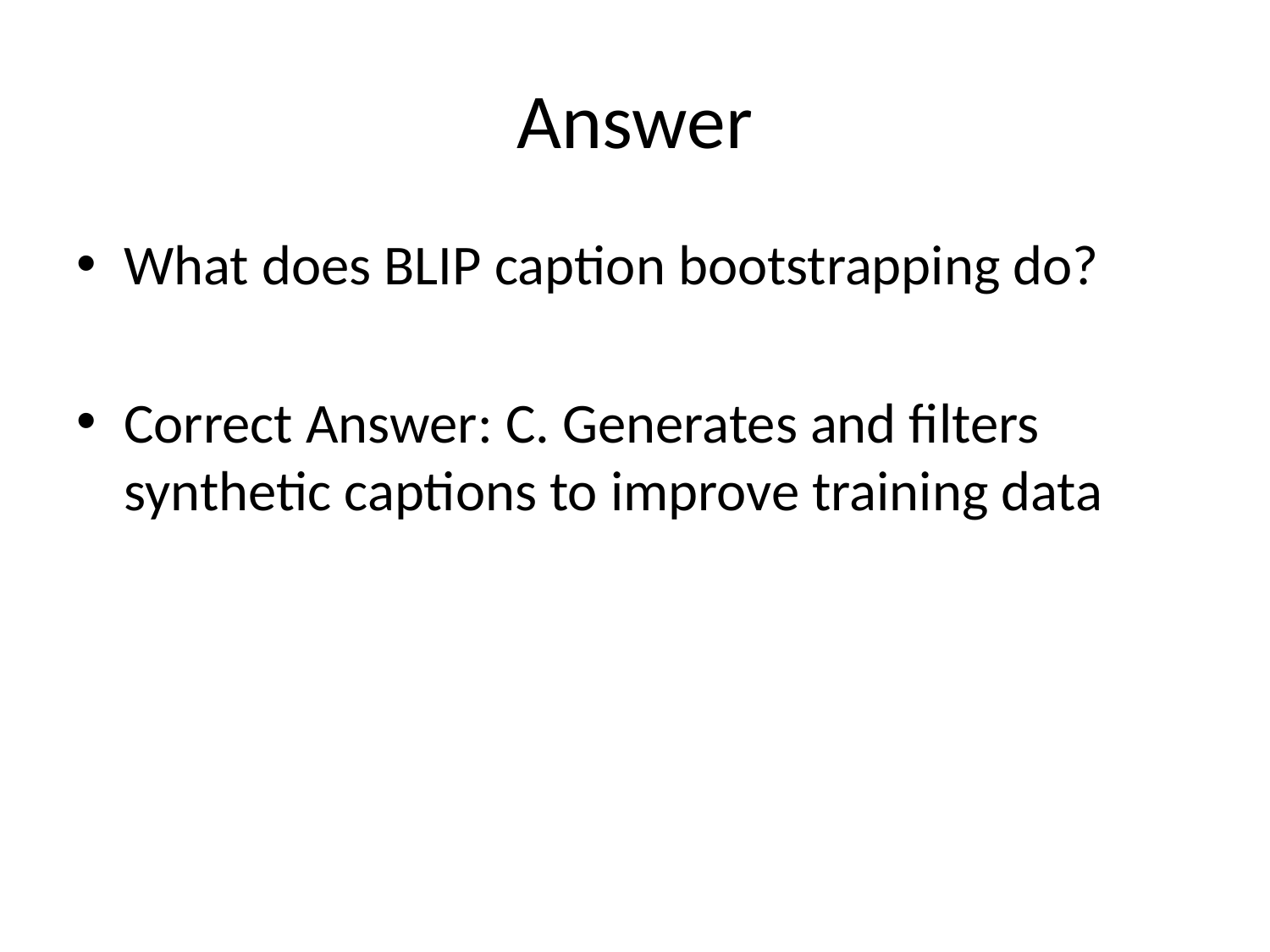

# Answer
What does BLIP caption bootstrapping do?

Correct Answer: C. Generates and filters synthetic captions to improve training data